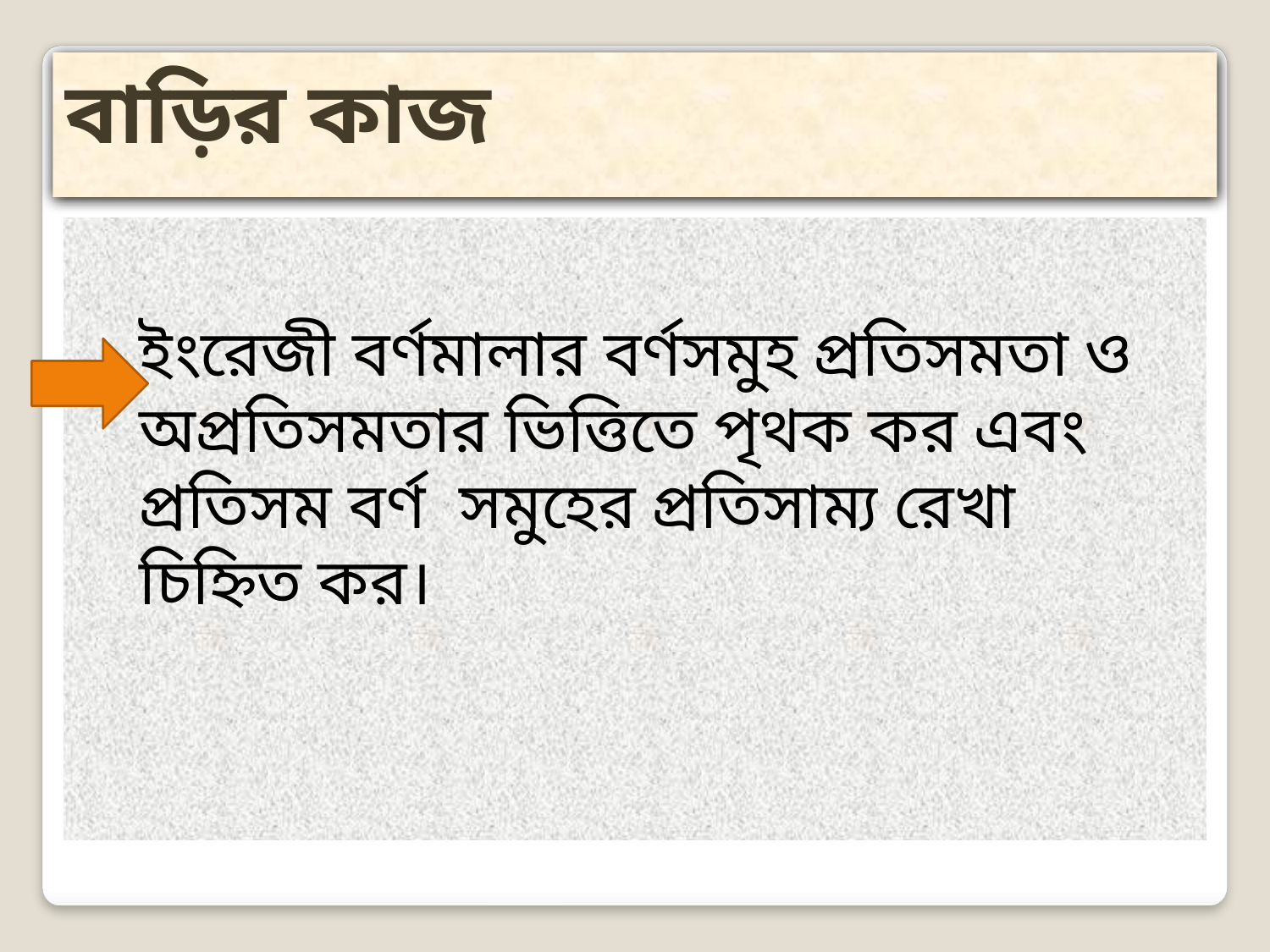

বাড়ির কাজ

ইংরেজী বর্ণমালার বর্ণসমুহ প্রতিসমতা ও অপ্রতিসমতার ভিত্তিতে পৃথক কর এবং প্রতিসম বর্ণ  সমুহের প্রতিসাম্য রেখা চিহ্নিত কর।